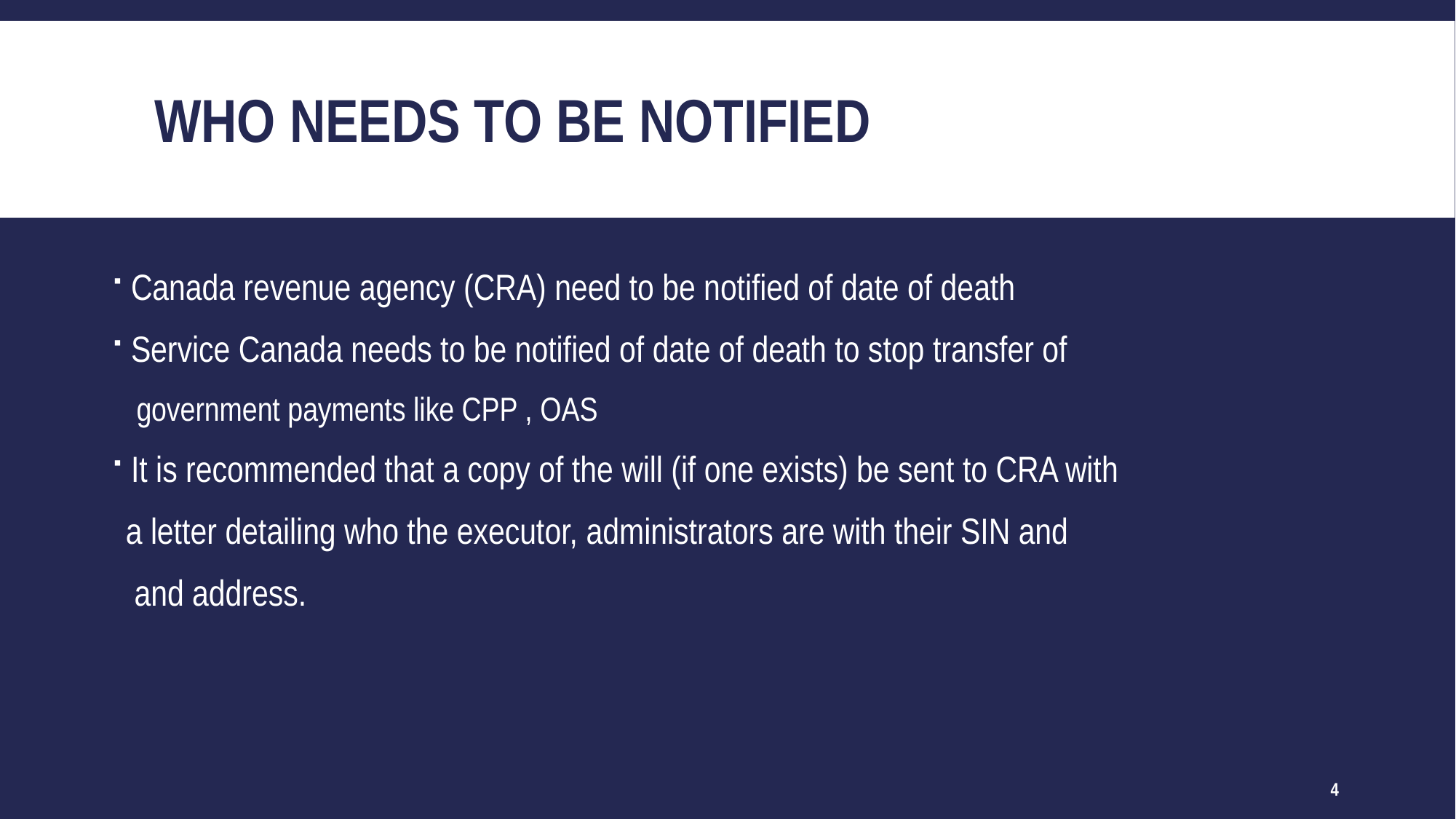

# Who needs to be notified
Canada revenue agency (CRA) need to be notified of date of death
Service Canada needs to be notified of date of death to stop transfer of
government payments like CPP , OAS
It is recommended that a copy of the will (if one exists) be sent to CRA with
  a letter detailing who the executor, administrators are with their SIN and
   and address.

4